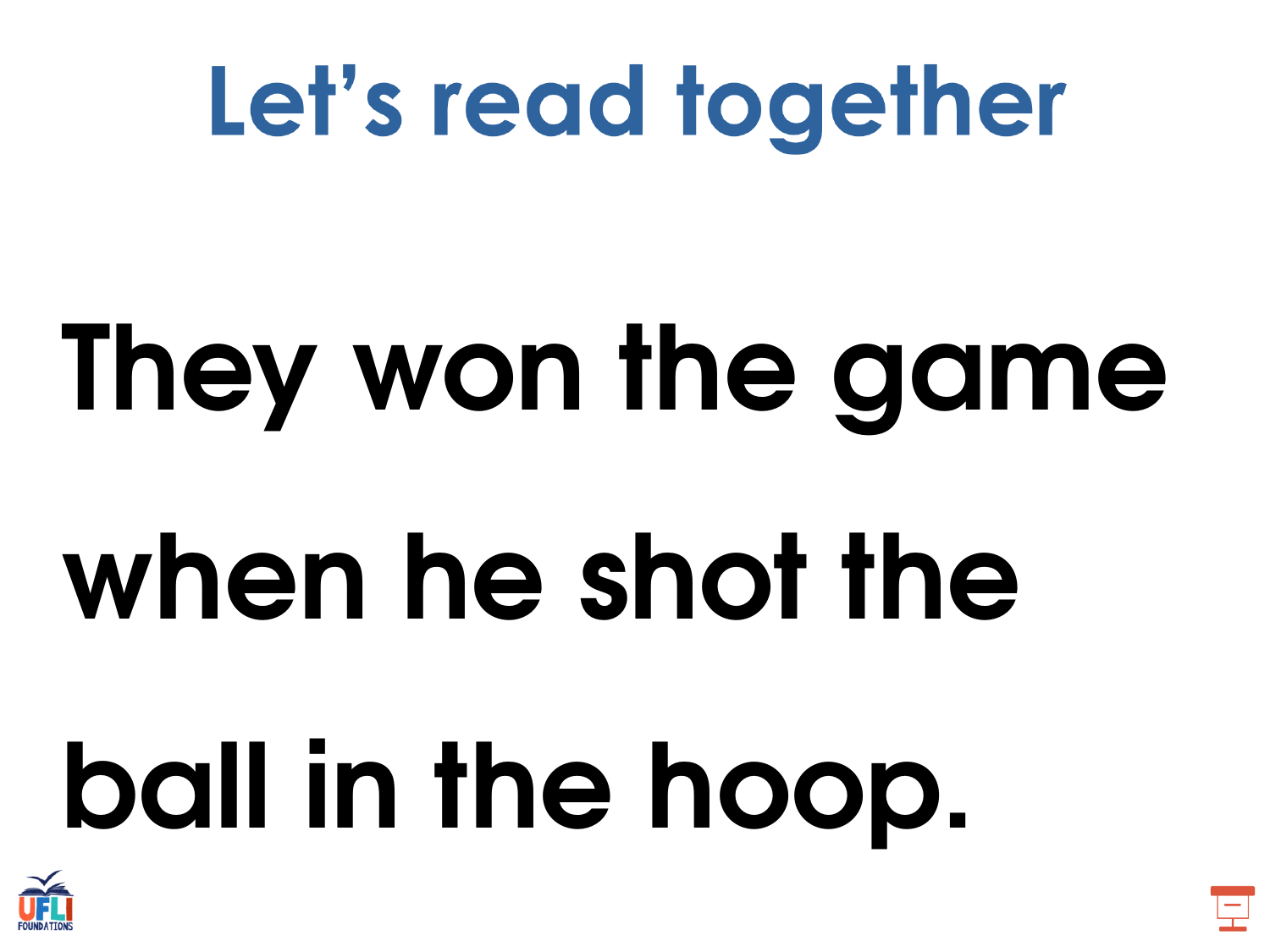

They won the game when he shot the ball in the hoop.